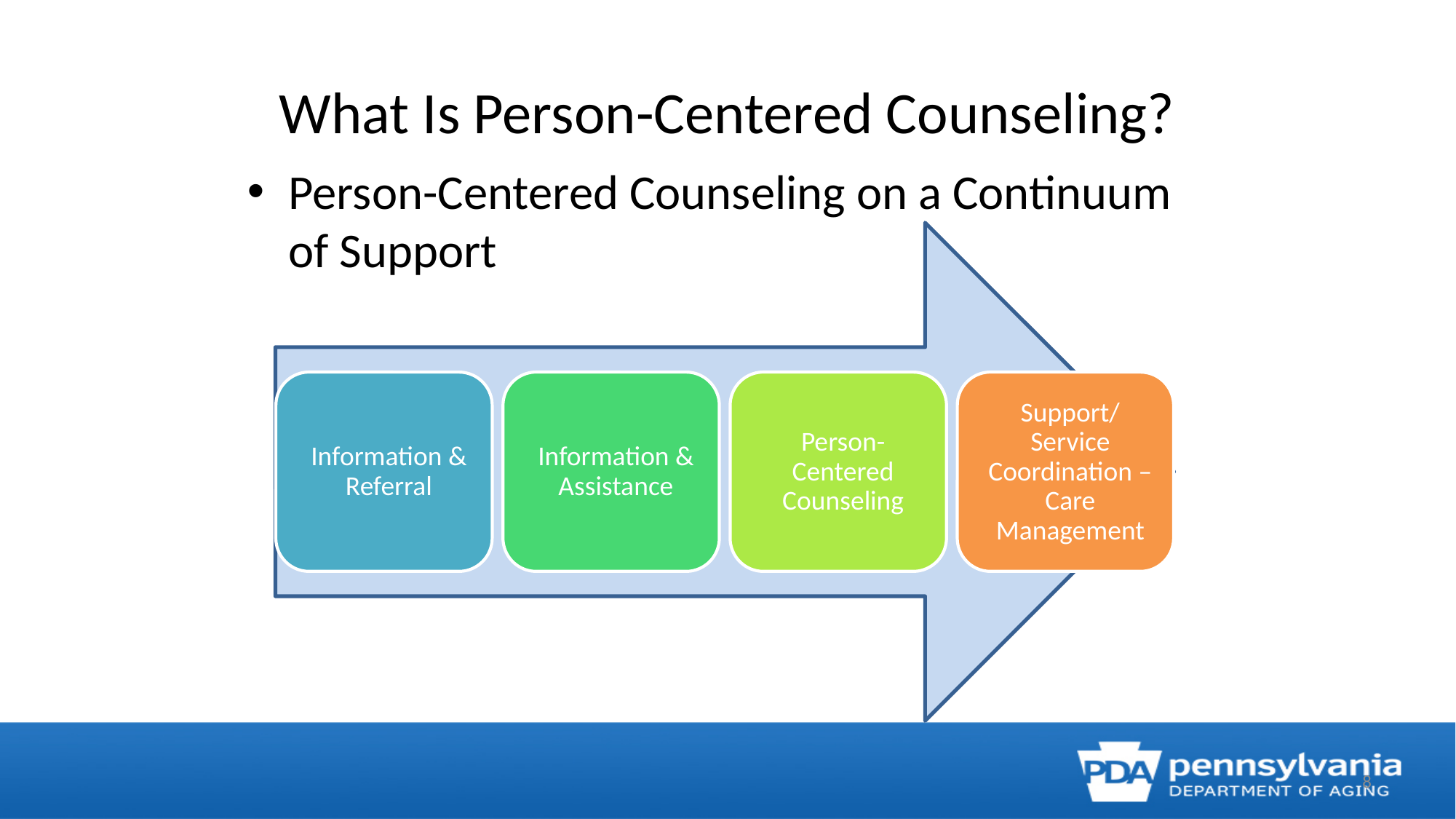

# What Is Person-Centered Counseling?
Person-Centered Counseling on a Continuum of Support
Information & Referral
Information & Assistance
Person-Centered Counseling
Support/Service Coordination – Care Management
8